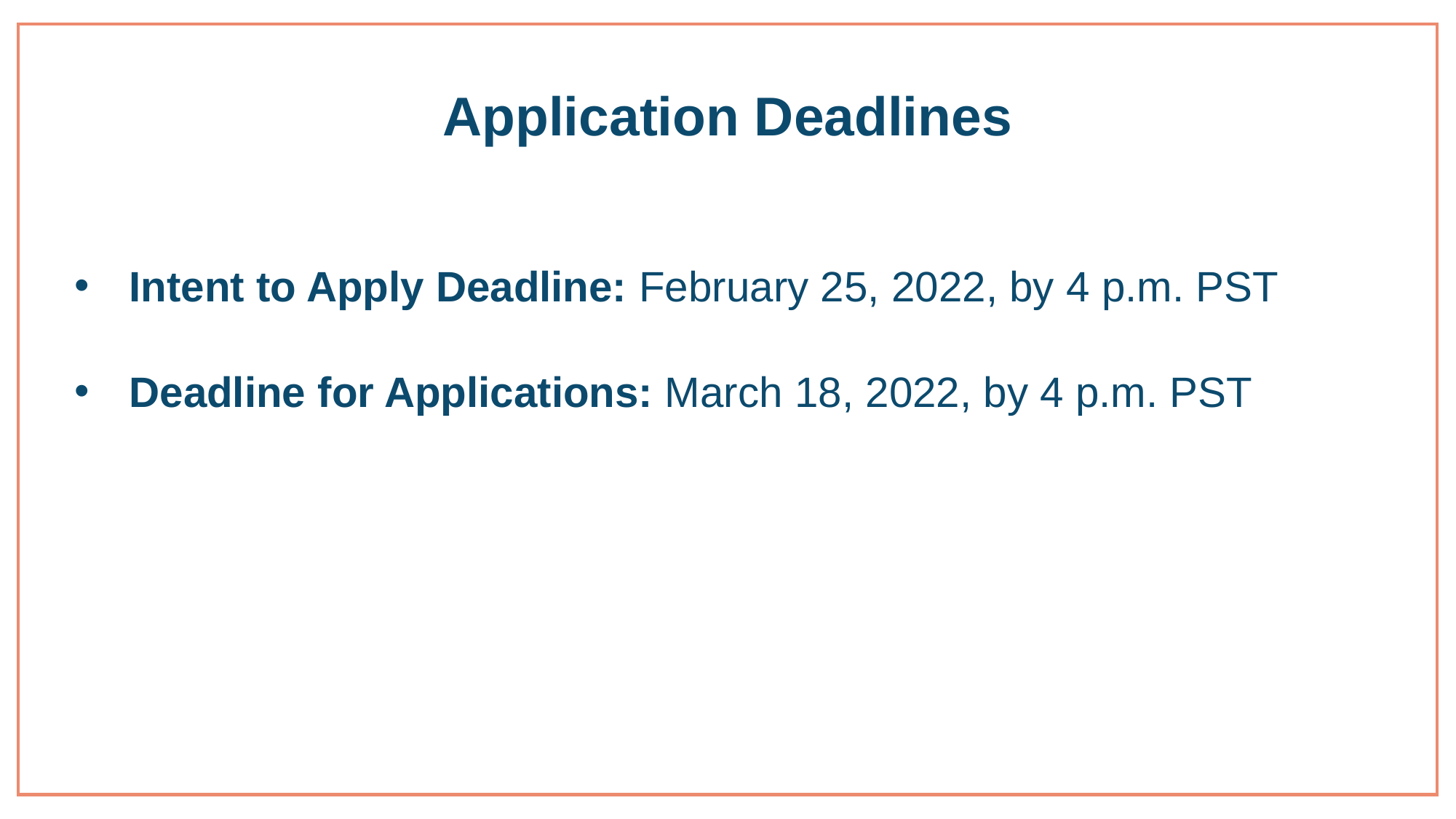

# Application Deadlines
Intent to Apply Deadline: February 25, 2022, by 4 p.m. PST
Deadline for Applications: March 18, 2022, by 4 p.m. PST